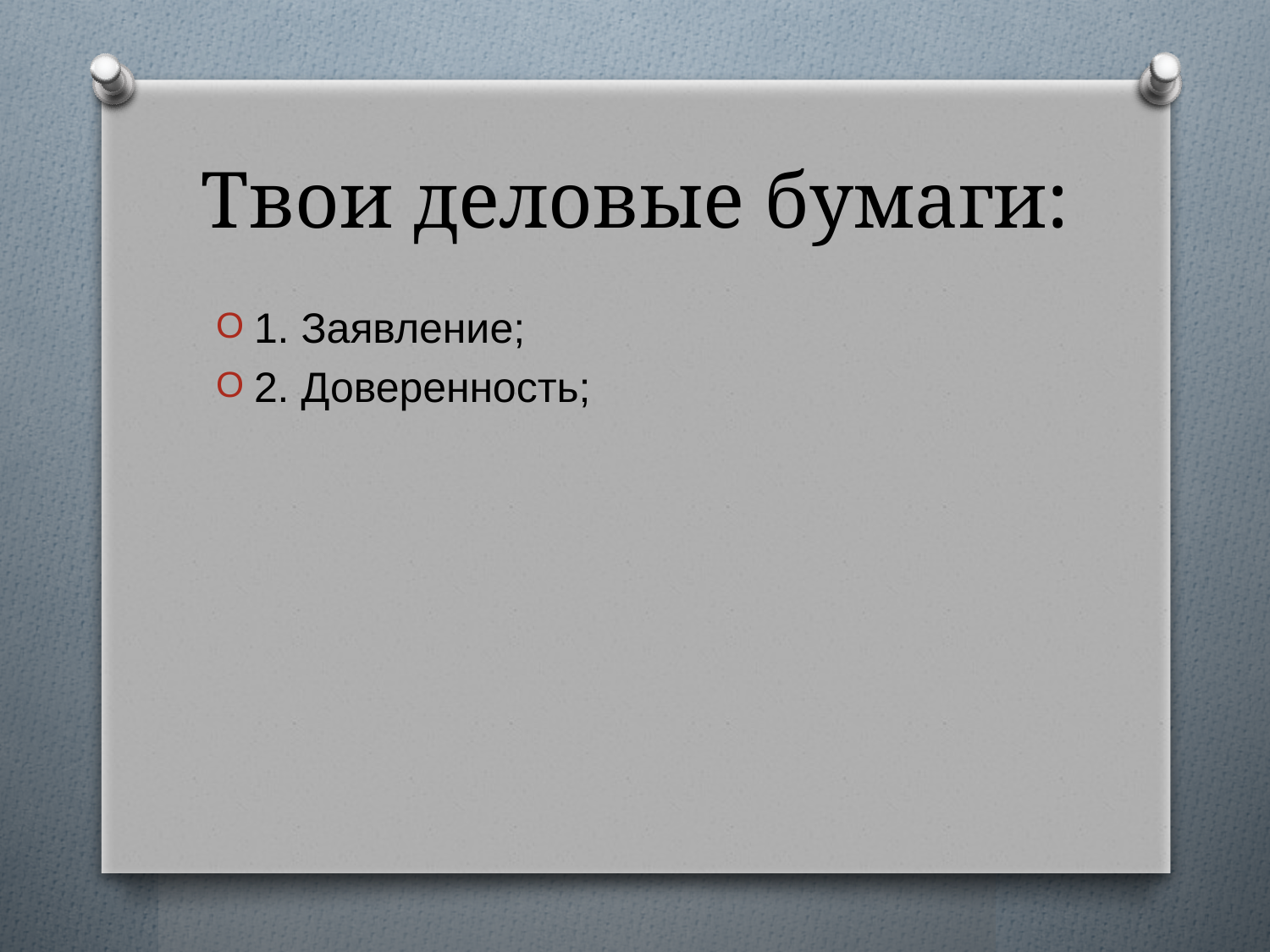

# Твои деловые бумаги:
1. Заявление;
2. Доверенность;